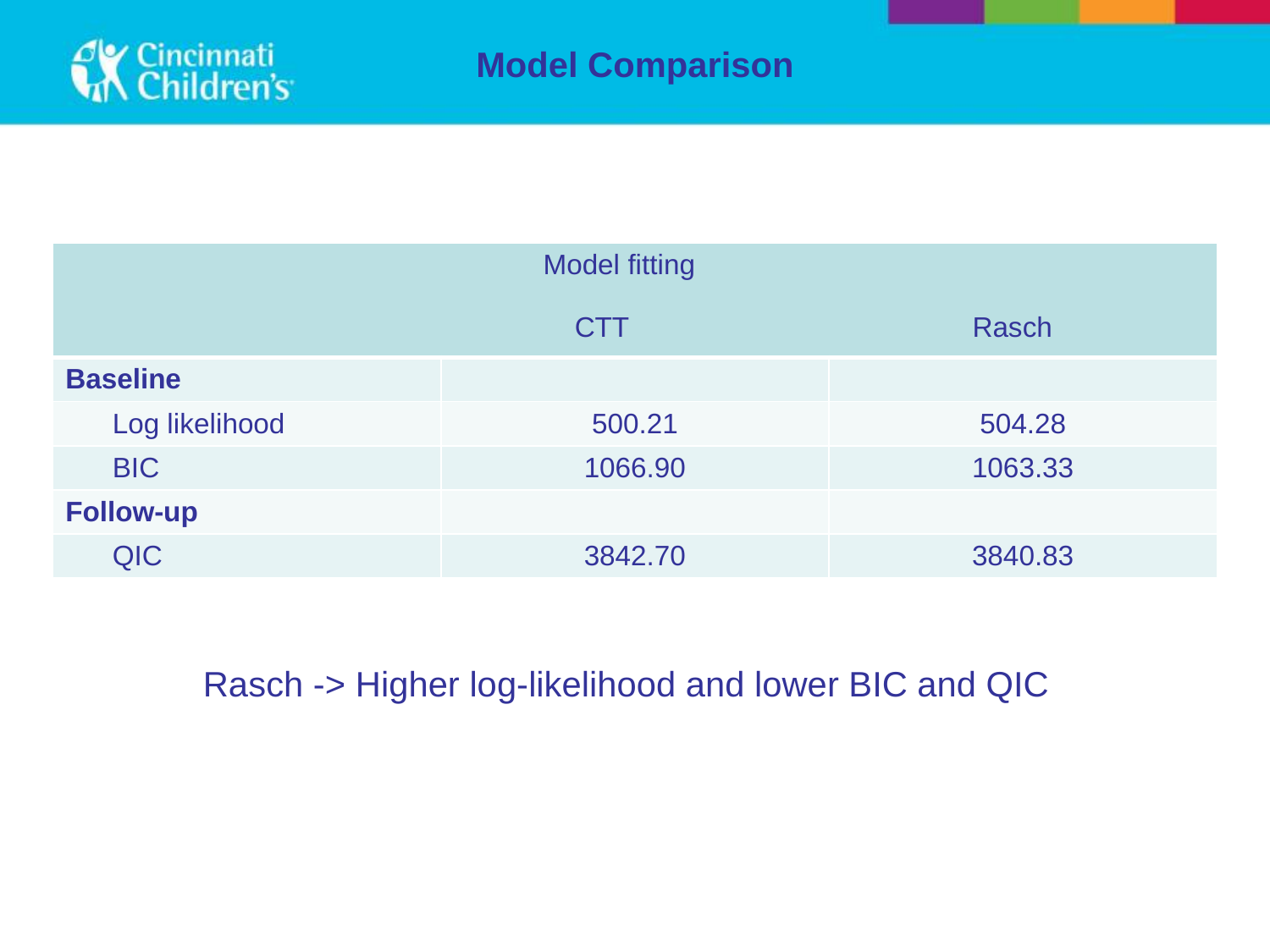

# Model Comparison

| Model fitting CTT Rasch |  |  |
| --- | --- | --- |
| Baseline |  |  |
| Log likelihood | 500.21 | 504.28 |
| BIC | 1066.90 | 1063.33 |
| Follow-up |  |  |
| QIC | 3842.70 | 3840.83 |
Rasch -> Higher log-likelihood and lower BIC and QIC